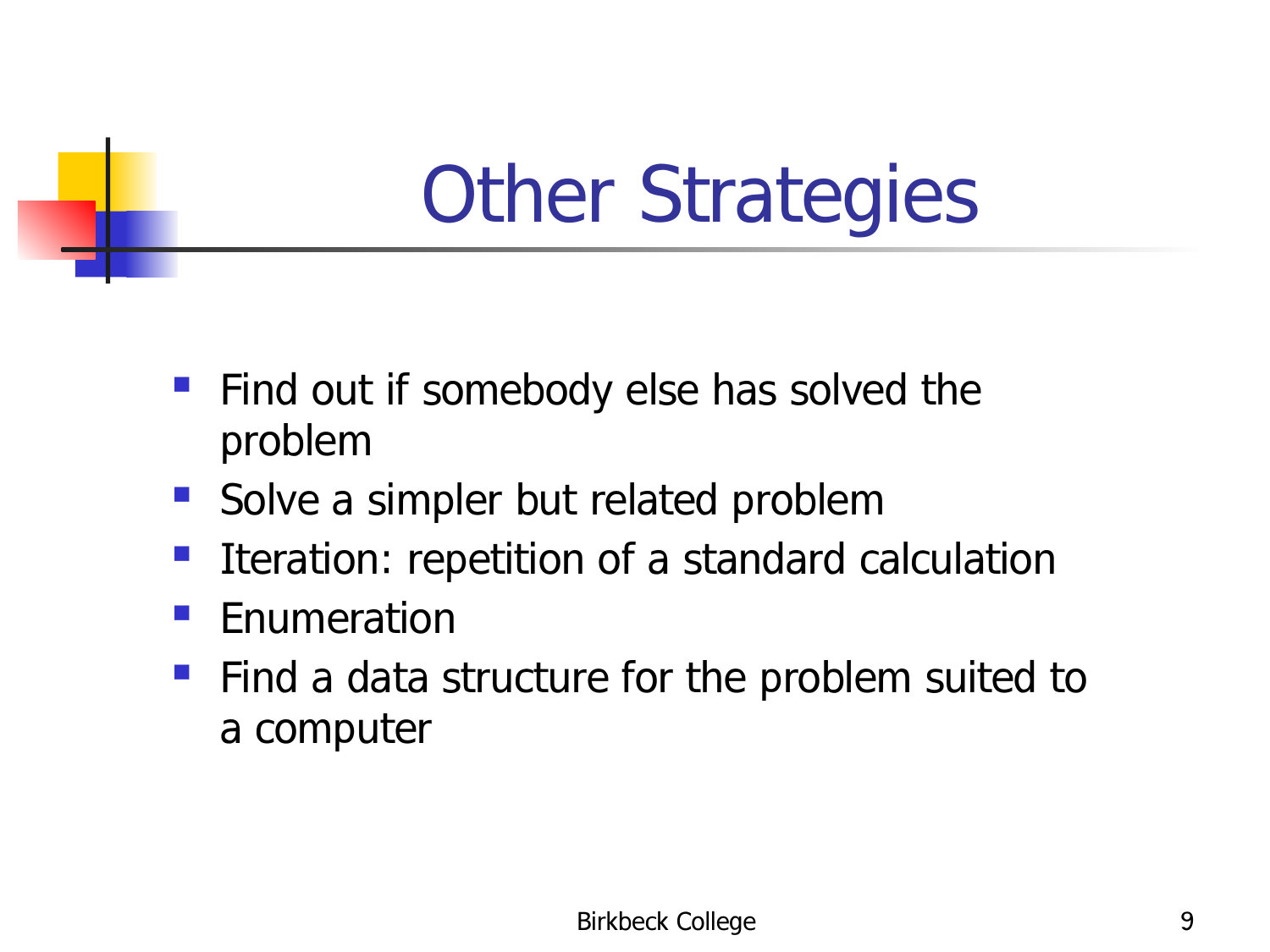

# Other Strategies
Find out if somebody else has solved the problem
Solve a simpler but related problem
Iteration: repetition of a standard calculation
Enumeration
Find a data structure for the problem suited to a computer
Birkbeck College
9